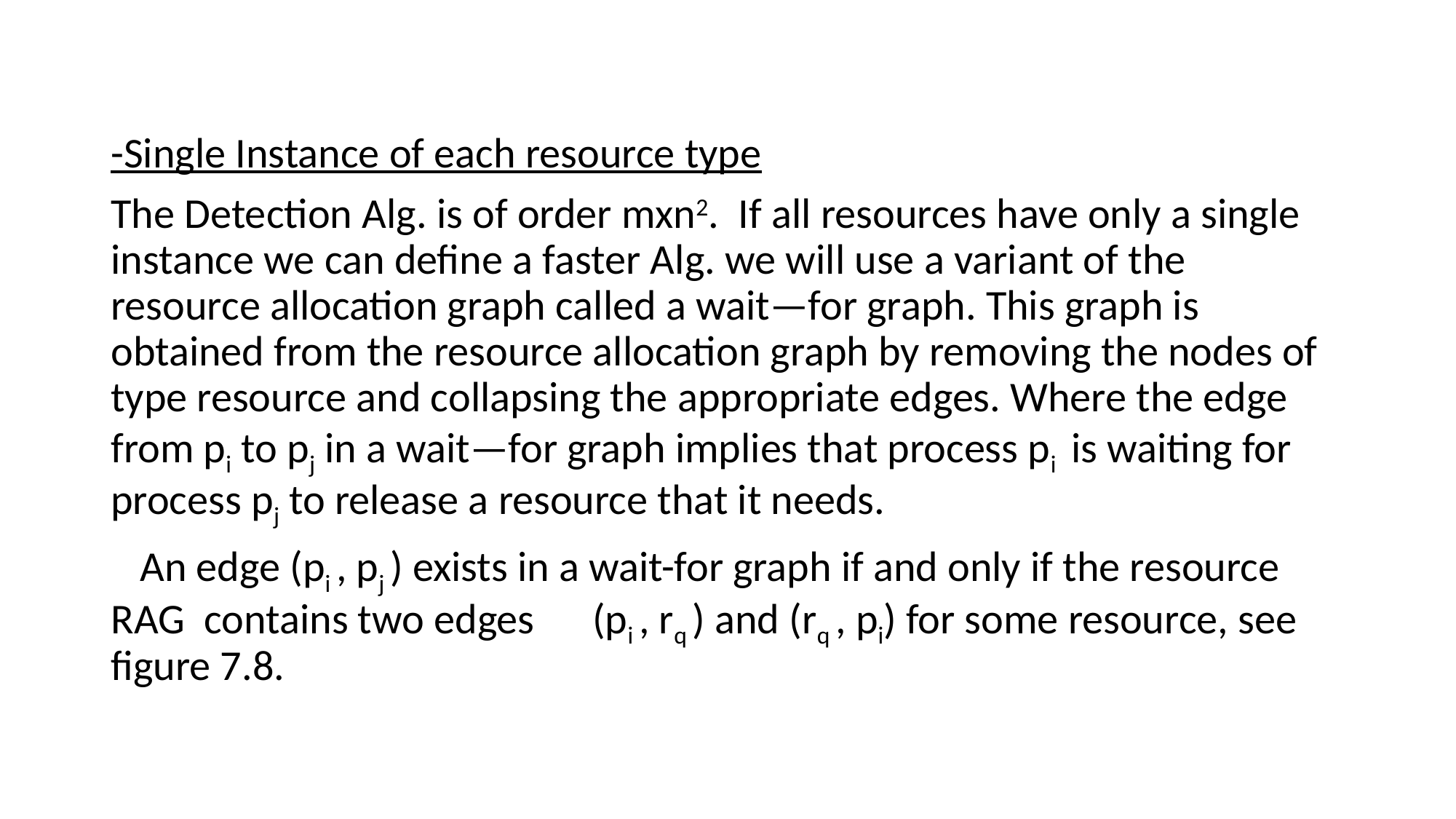

#

-Single Instance of each resource type
The Detection Alg. is of order mxn2.  If all resources have only a single instance we can define a faster Alg. we will use a variant of the resource allocation graph called a wait—for graph. This graph is obtained from the resource allocation graph by removing the nodes of type resource and collapsing the appropriate edges. Where the edge from pi to pj in a wait—for graph implies that process pi  is waiting for process pj to release a resource that it needs.
   An edge (pi , pj ) exists in a wait-for graph if and only if the resource RAG  contains two edges      (pi , rq ) and (rq , pi) for some resource, see figure 7.8.